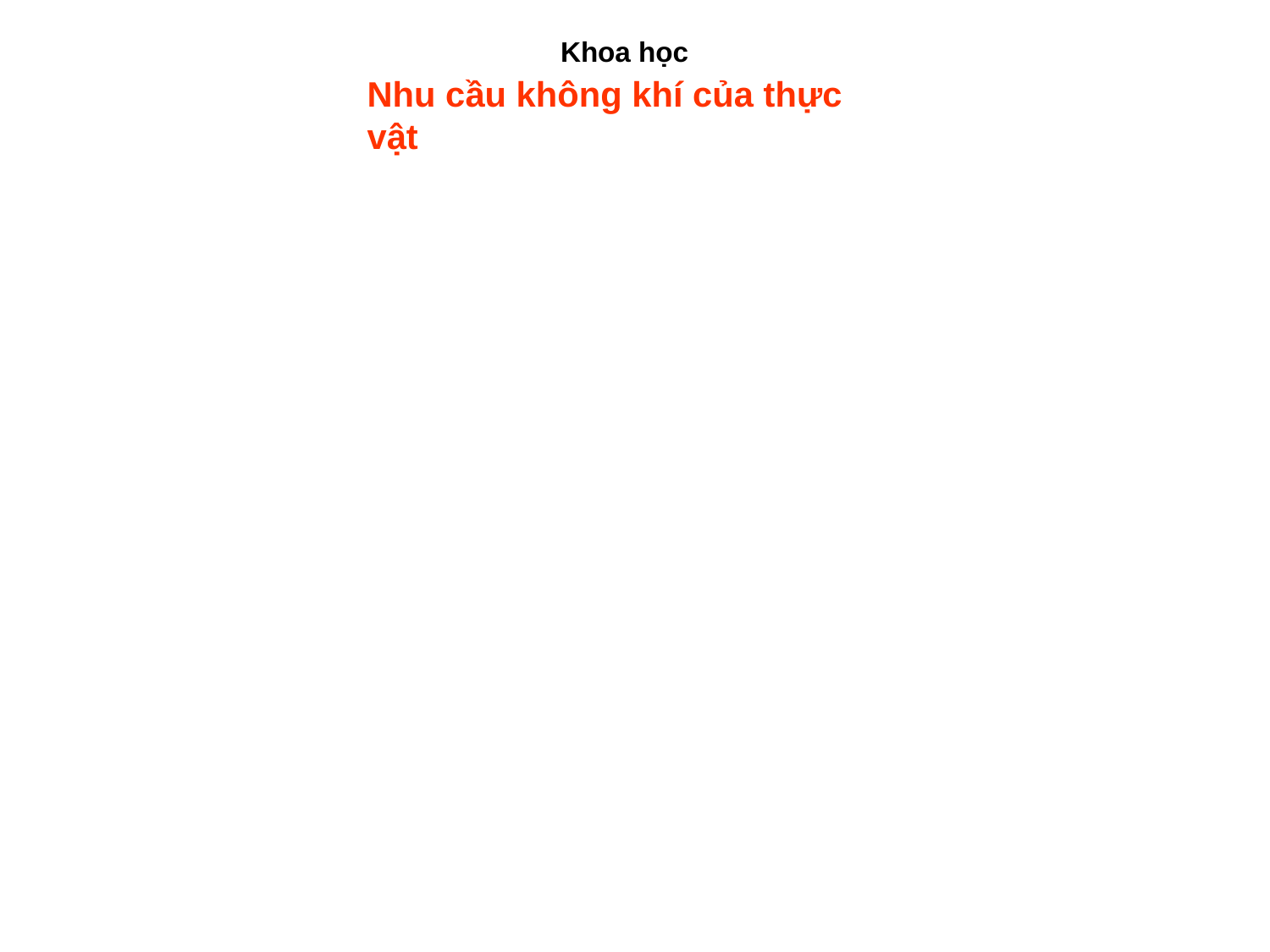

Khoa học
Nhu cầu không khí của thực vật